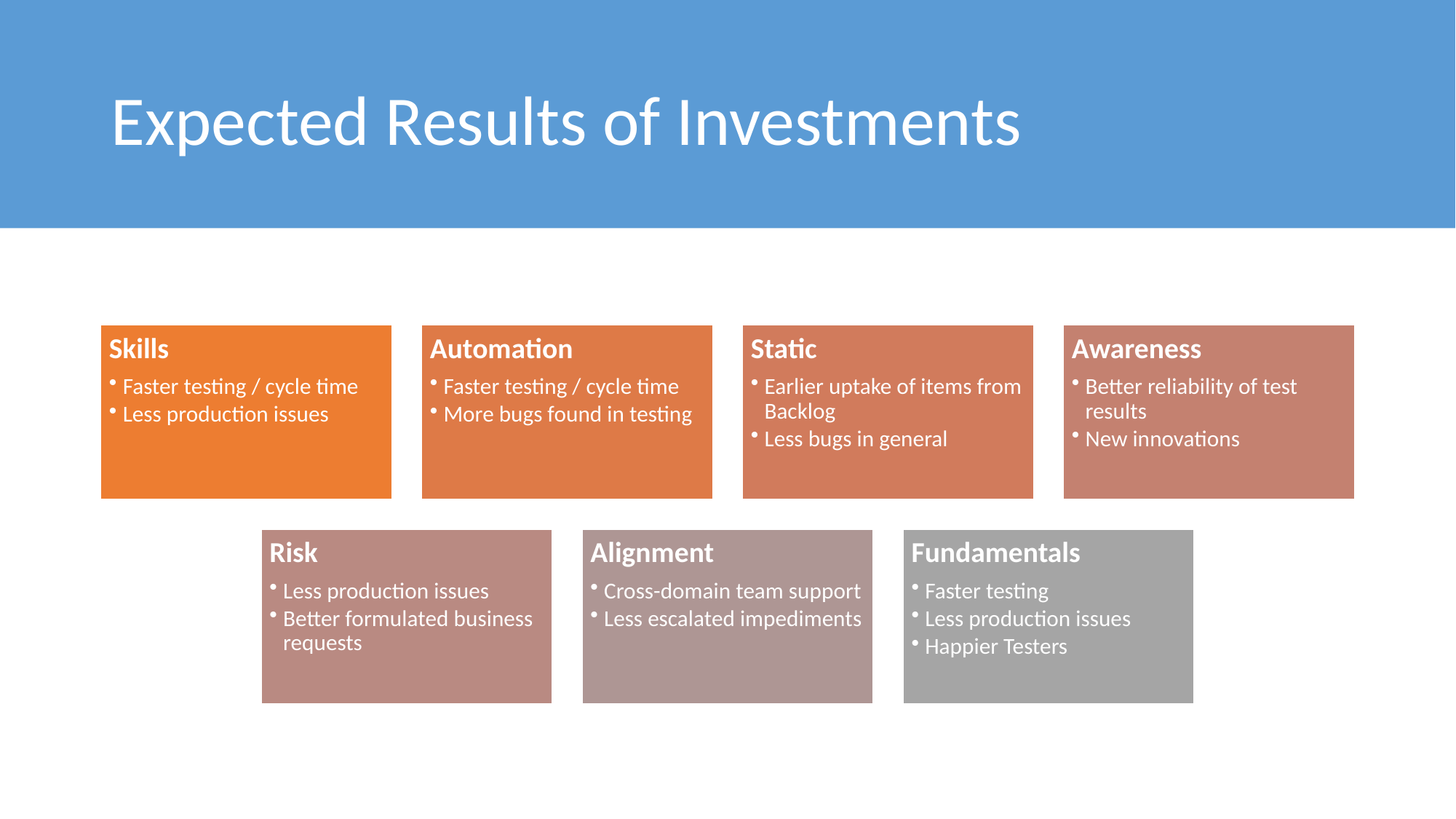

# Expected Results of Investments
Skills
Faster testing / cycle time
Less production issues
Automation
Faster testing / cycle time
More bugs found in testing
Static
Earlier uptake of items from Backlog
Less bugs in general
Awareness
Better reliability of test results
New innovations
Risk
Less production issues
Better formulated business requests
Alignment
Cross-domain team support
Less escalated impediments
Fundamentals
Faster testing
Less production issues
Happier Testers